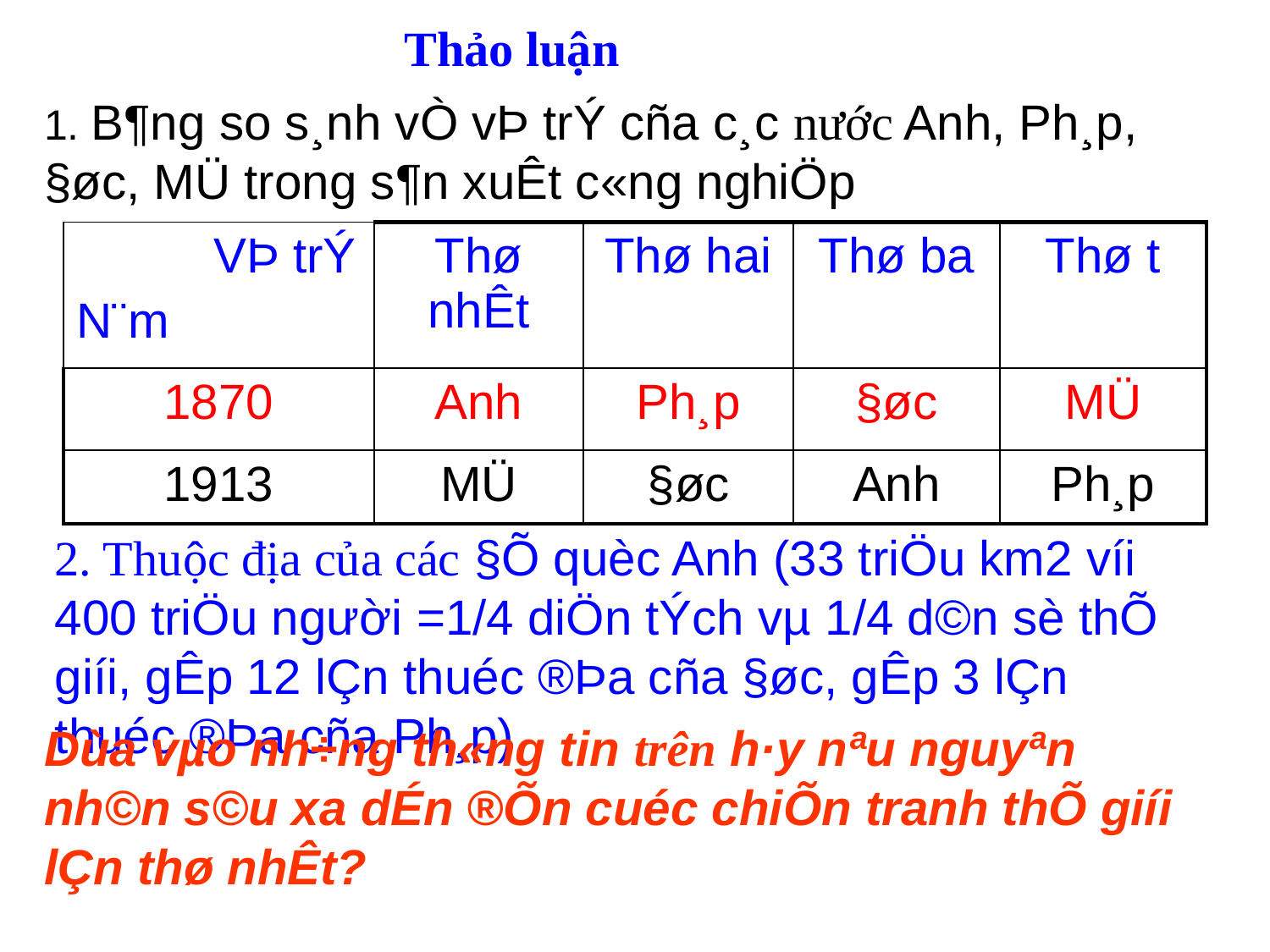

Thảo luận
1. B¶ng so s¸nh vÒ vÞ trÝ cña c¸c nước Anh, Ph¸p, §øc, MÜ trong s¶n xuÊt c«ng nghiÖp
| VÞ trÝ N¨m | Thø nhÊt | Thø hai | Thø ba | Thø t­ |
| --- | --- | --- | --- | --- |
| 1870 | Anh | Ph¸p | §øc | MÜ |
| 1913 | MÜ | §øc | Anh | Ph¸p |
2. Thuộc địa của các §Õ quèc Anh (33 triÖu km2 víi 400 triÖu người =1/4 diÖn tÝch vµ 1/4 d©n sè thÕ giíi, gÊp 12 lÇn thuéc ®Þa cña §øc, gÊp 3 lÇn thuéc ®Þa cña Ph¸p).
Dùa vµo nh÷ng th«ng tin trên h·y nªu nguyªn nh©n s©u xa dÉn ®Õn cuéc chiÕn tranh thÕ giíi lÇn thø nhÊt?